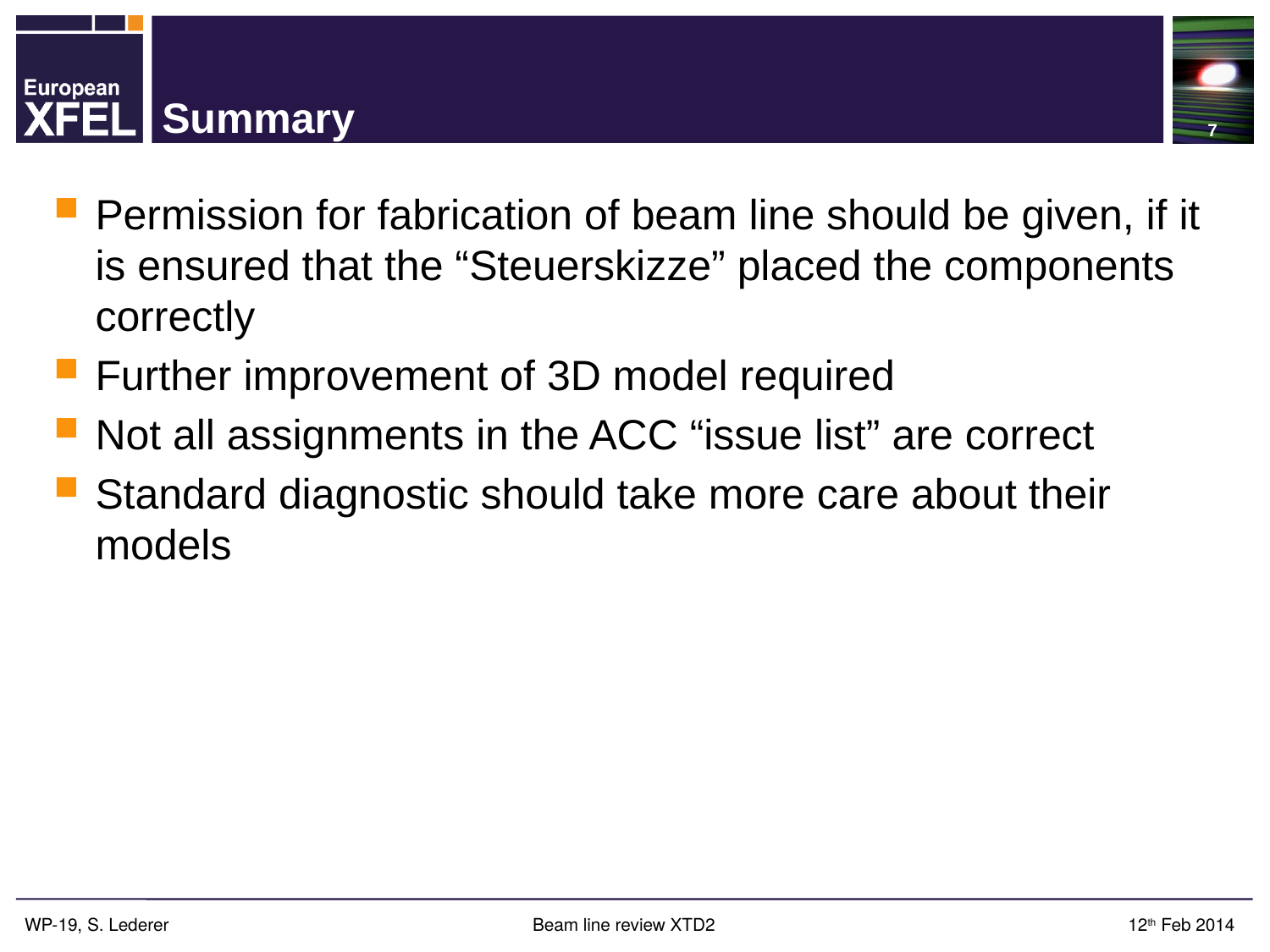

7
# Summary
Permission for fabrication of beam line should be given, if it is ensured that the “Steuerskizze” placed the components correctly
Further improvement of 3D model required
Not all assignments in the ACC “issue list” are correct
Standard diagnostic should take more care about their models